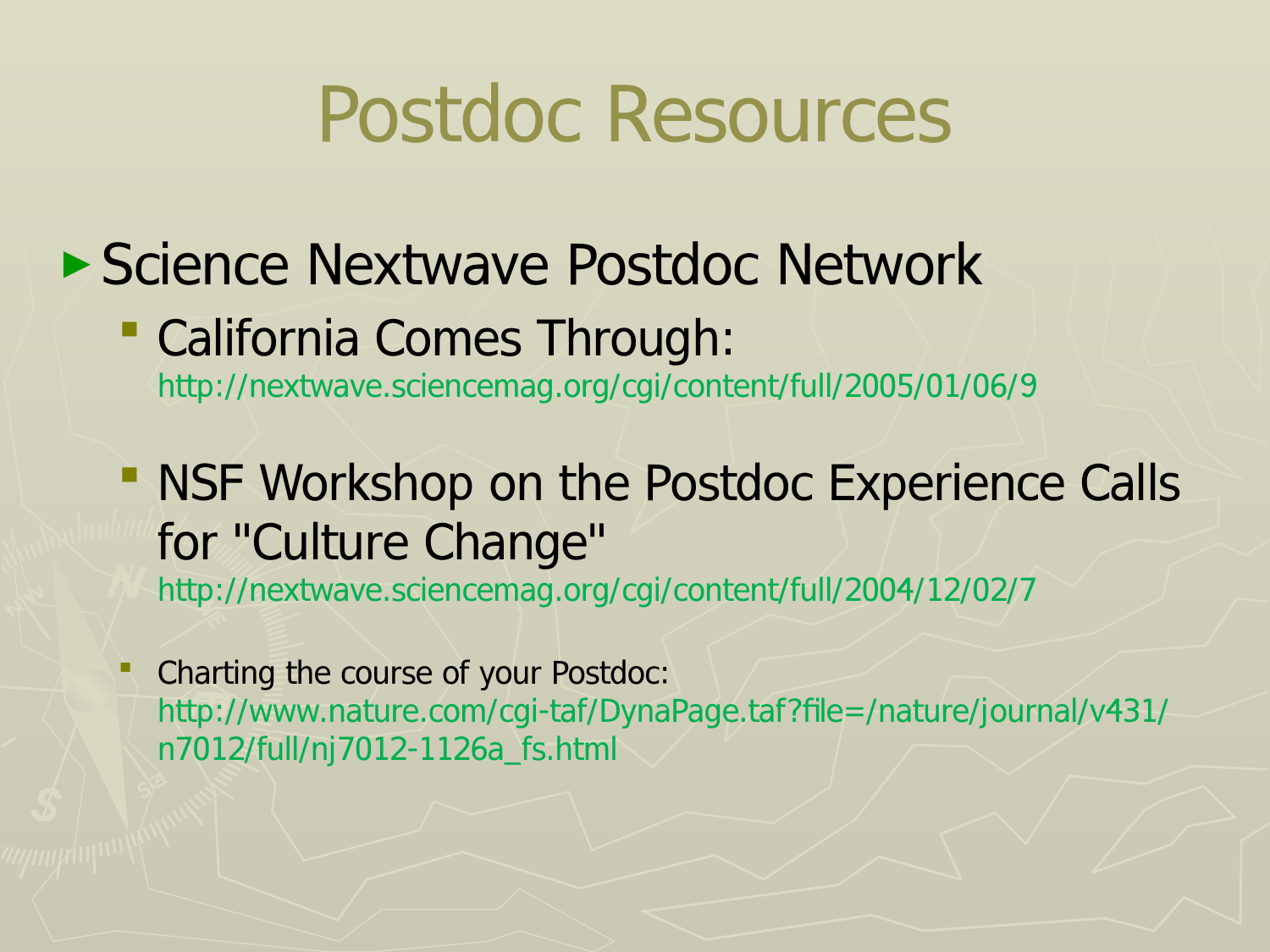

# Postdoc Resources
Science Nextwave Postdoc Network
California Comes Through:  http://nextwave.sciencemag.org/cgi/content/full/2005/01/06/9
NSF Workshop on the Postdoc Experience Calls for "Culture Change"
http://nextwave.sciencemag.org/cgi/content/full/2004/12/02/7
Charting the course of your Postdoc:  http://www.nature.com/cgi-taf/DynaPage.taf?file=/nature/journal/v431/n7012/full/nj7012-1126a_fs.html